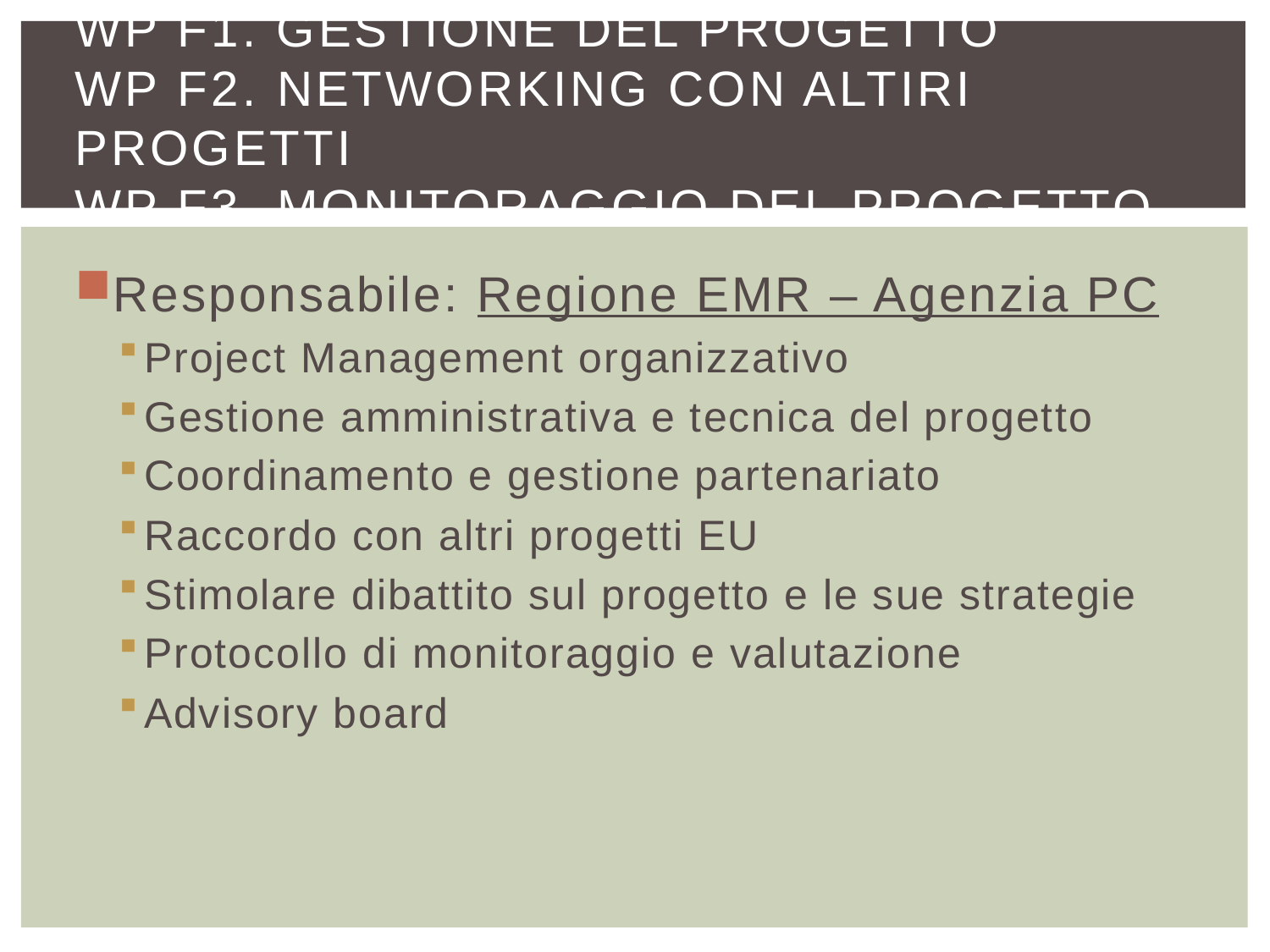

# WP F1. Gestione del Progetto WP F2. Networking con altiri progetti WP F3. Monitoraggio del progetto
Responsabile: Regione EMR – Agenzia PC
Project Management organizzativo
Gestione amministrativa e tecnica del progetto
Coordinamento e gestione partenariato
Raccordo con altri progetti EU
Stimolare dibattito sul progetto e le sue strategie
Protocollo di monitoraggio e valutazione
Advisory board